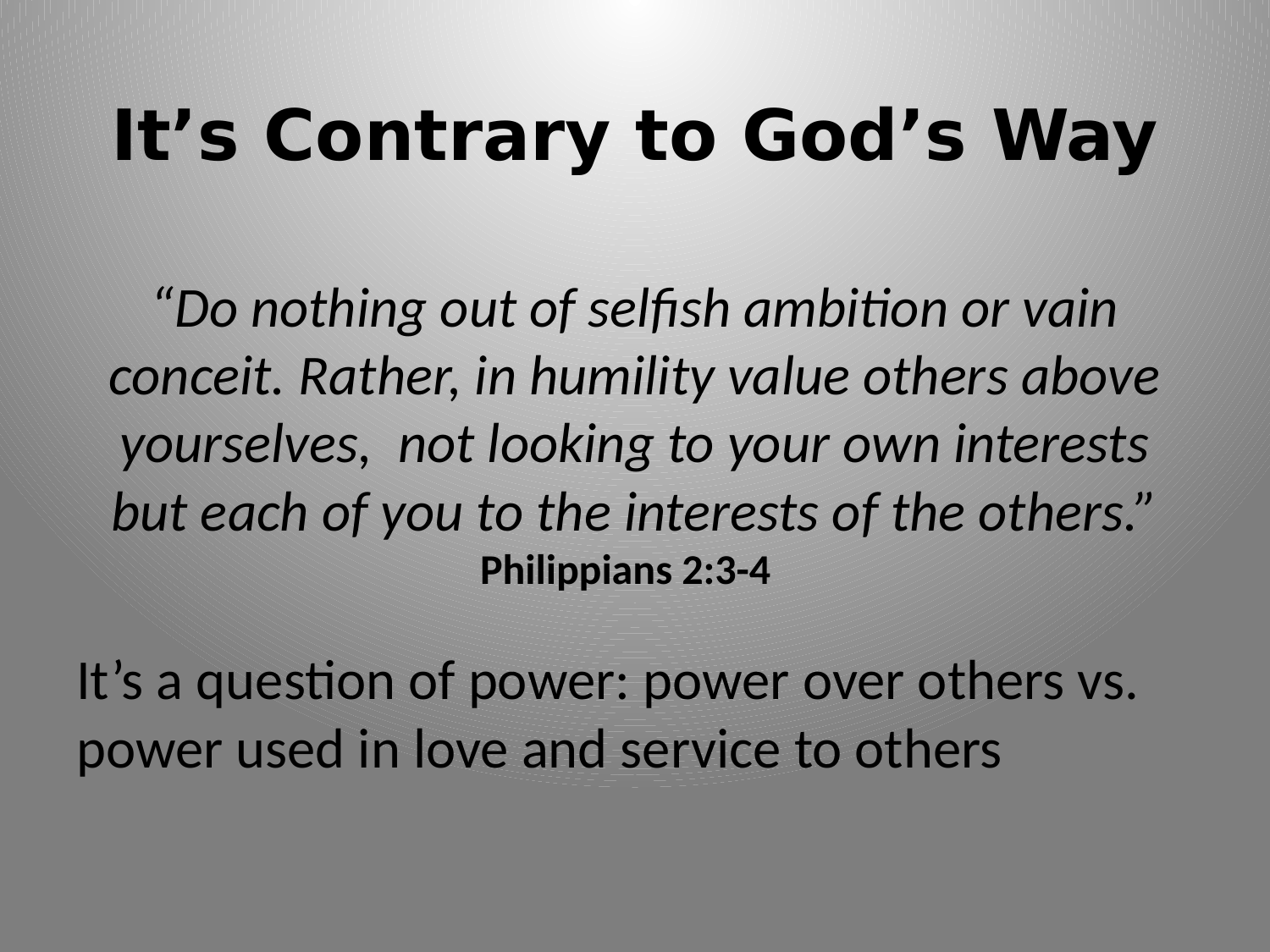

# It’s Contrary to God’s Way
“Do nothing out of selfish ambition or vain conceit. Rather, in humility value others above yourselves,  not looking to your own interests but each of you to the interests of the others.” Philippians 2:3-4

It’s a question of power: power over others vs. power used in love and service to others